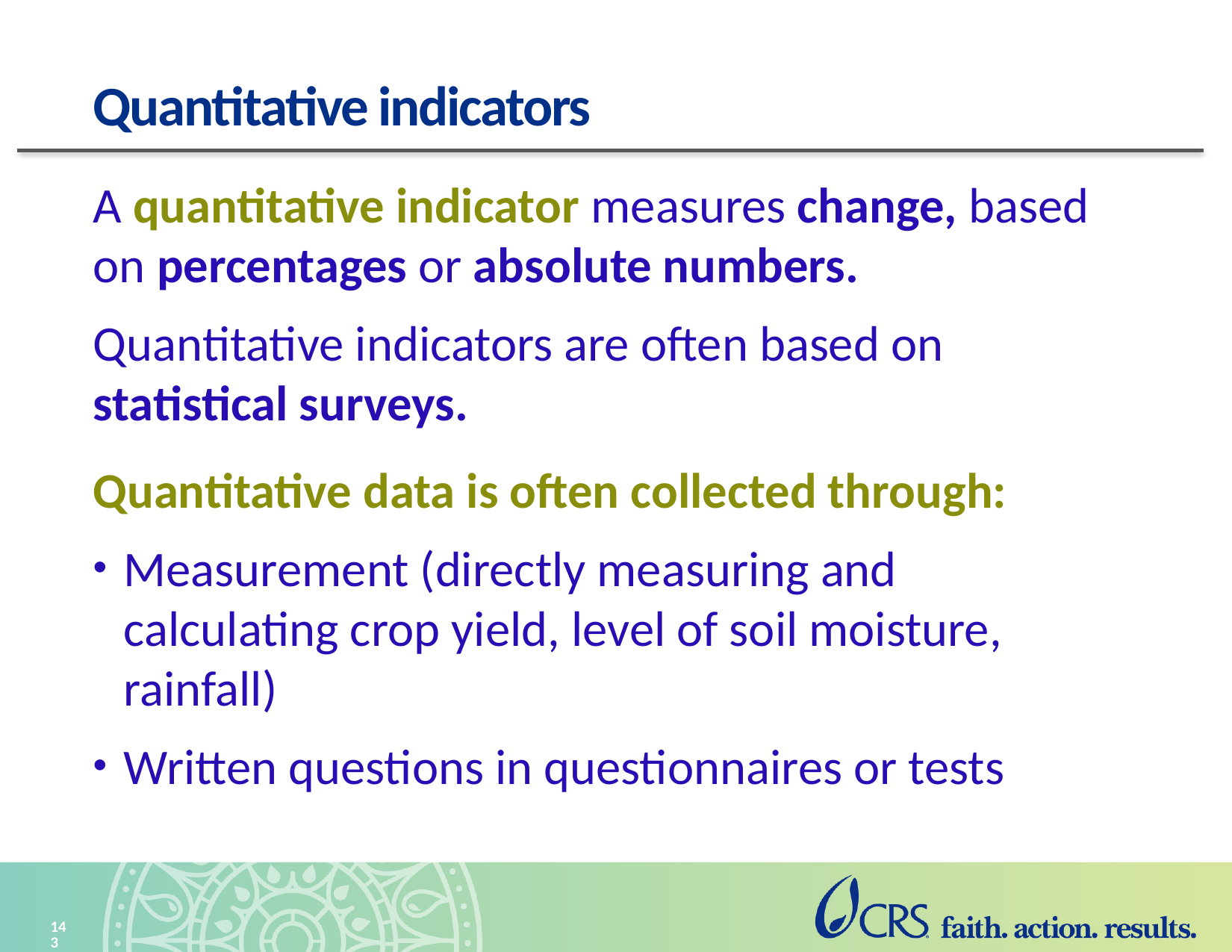

# Quantitative indicators
A quantitative indicator measures change, based on percentages or absolute numbers.
Quantitative indicators are often based on statistical surveys.
Quantitative data is often collected through:
Measurement (directly measuring and calculating crop yield, level of soil moisture, rainfall)
Written questions in questionnaires or tests
143